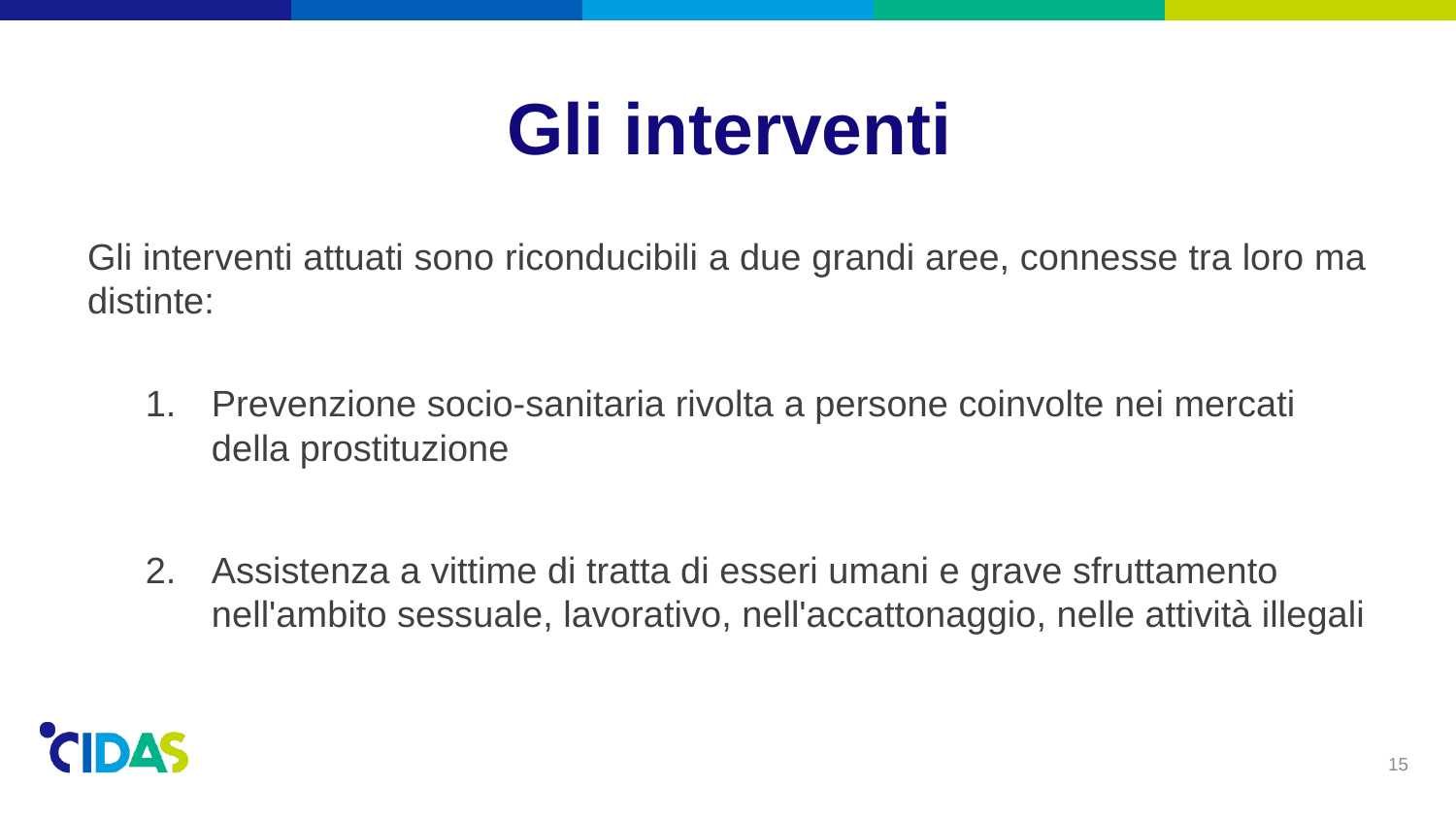

# Gli interventi
Gli interventi attuati sono riconducibili a due grandi aree, connesse tra loro ma distinte:

Prevenzione socio-sanitaria rivolta a persone coinvolte nei mercati della prostituzione

Assistenza a vittime di tratta di esseri umani e grave sfruttamento nell'ambito sessuale, lavorativo, nell'accattonaggio, nelle attività illegali

15